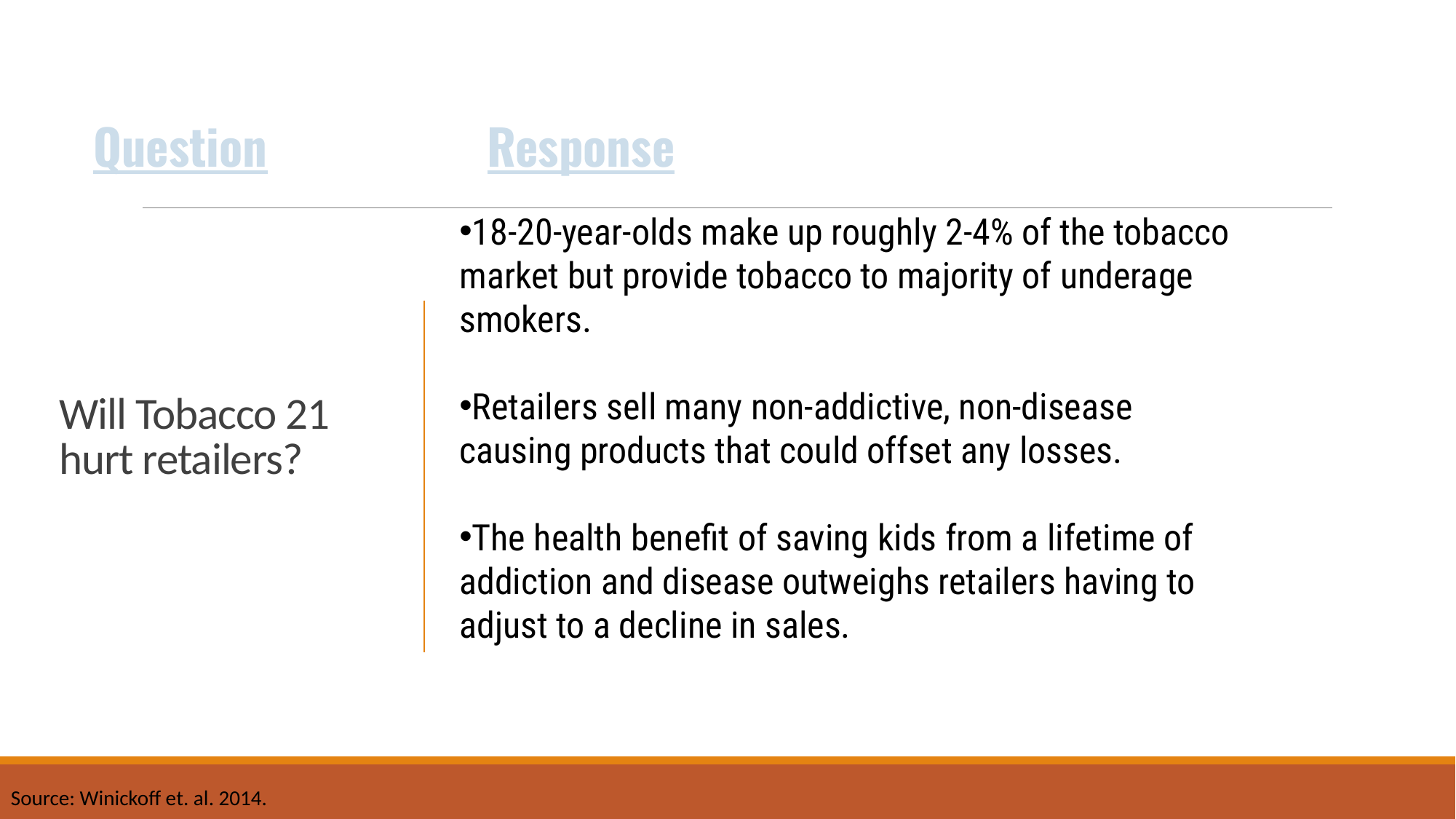

Question
Response
18-20-year-olds make up roughly 2-4% of the tobacco market but provide tobacco to majority of underage smokers.

Retailers sell many non-addictive, non-disease causing products that could offset any losses.

The health benefit of saving kids from a lifetime of addiction and disease outweighs retailers having to adjust to a decline in sales.
# Will Tobacco 21 hurt retailers?
Source: Winickoff et. al. 2014.